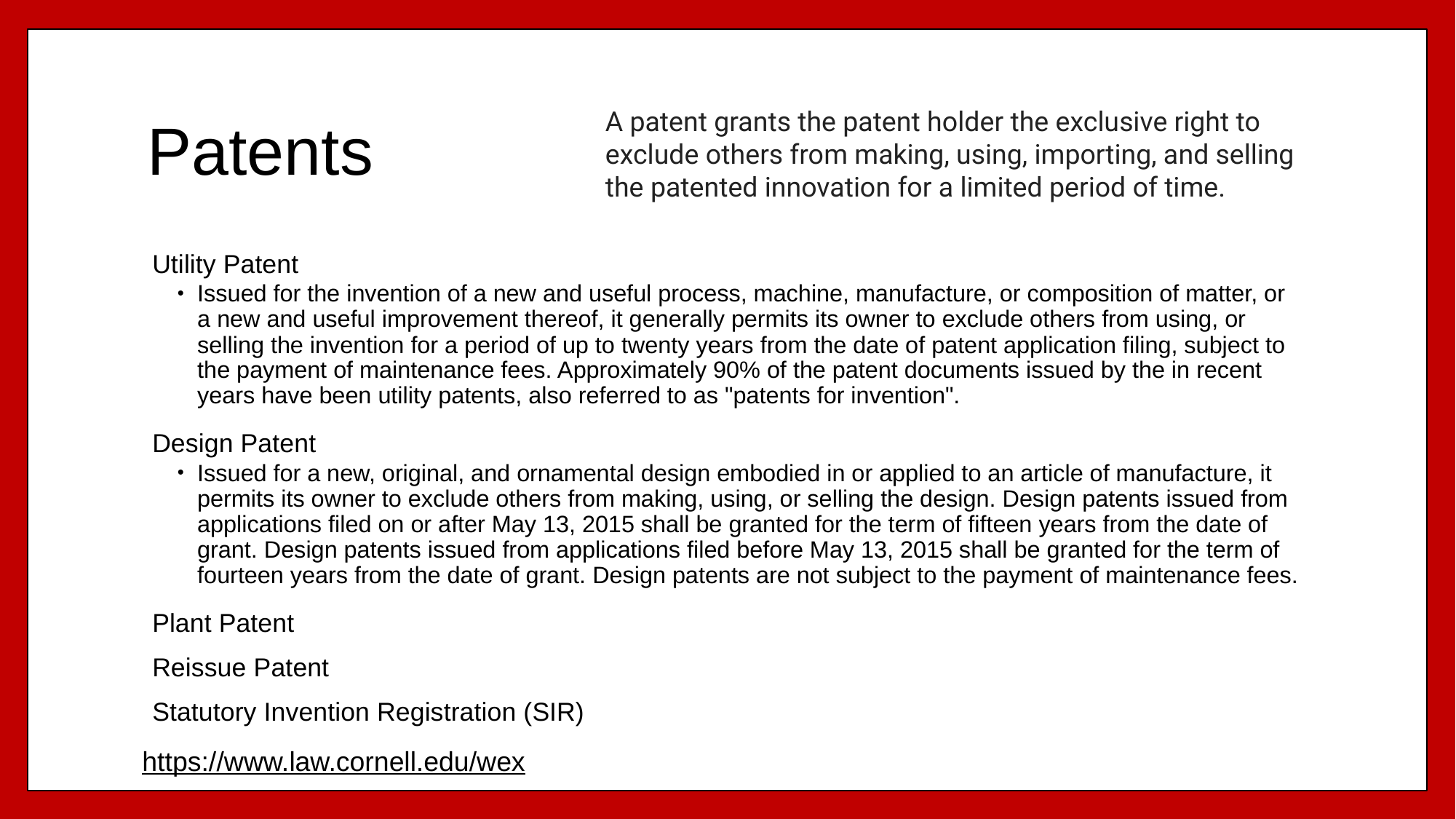

# Patents
A patent grants the patent holder the exclusive right to exclude others from making, using, importing, and selling the patented innovation for a limited period of time.
Utility Patent
Issued for the invention of a new and useful process, machine, manufacture, or composition of matter, or a new and useful improvement thereof, it generally permits its owner to exclude others from using, or selling the invention for a period of up to twenty years from the date of patent application filing, subject to the payment of maintenance fees. Approximately 90% of the patent documents issued by the in recent years have been utility patents, also referred to as "patents for invention".
Design Patent
Issued for a new, original, and ornamental design embodied in or applied to an article of manufacture, it permits its owner to exclude others from making, using, or selling the design. Design patents issued from applications filed on or after May 13, 2015 shall be granted for the term of fifteen years from the date of grant. Design patents issued from applications filed before May 13, 2015 shall be granted for the term of fourteen years from the date of grant. Design patents are not subject to the payment of maintenance fees.
Plant Patent
Reissue Patent
Statutory Invention Registration (SIR)
https://www.law.cornell.edu/wex